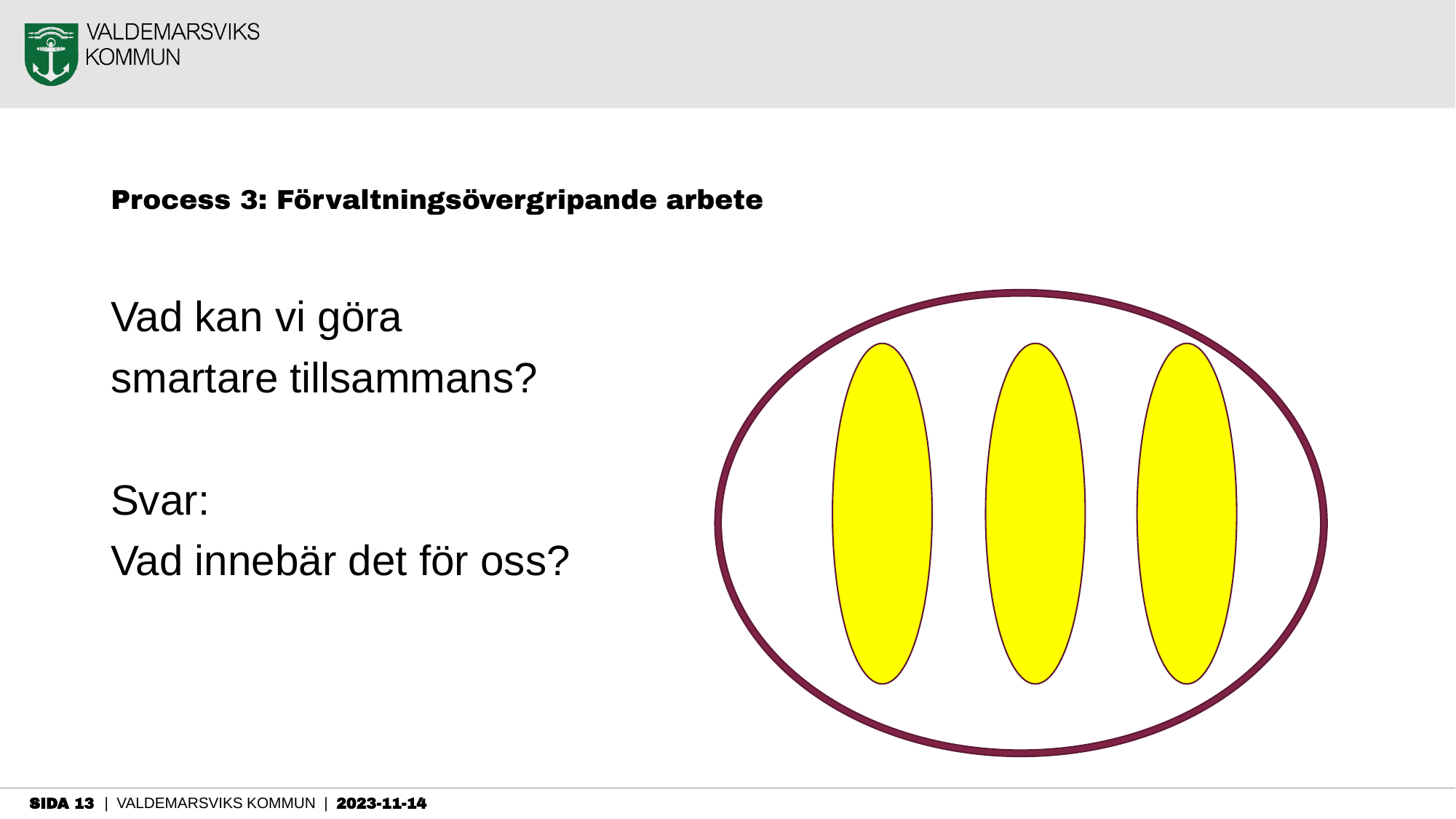

# Process 3: Förvaltningsövergripande arbete
Vad kan vi göra
smartare tillsammans?

Svar:
Vad innebär det för oss?